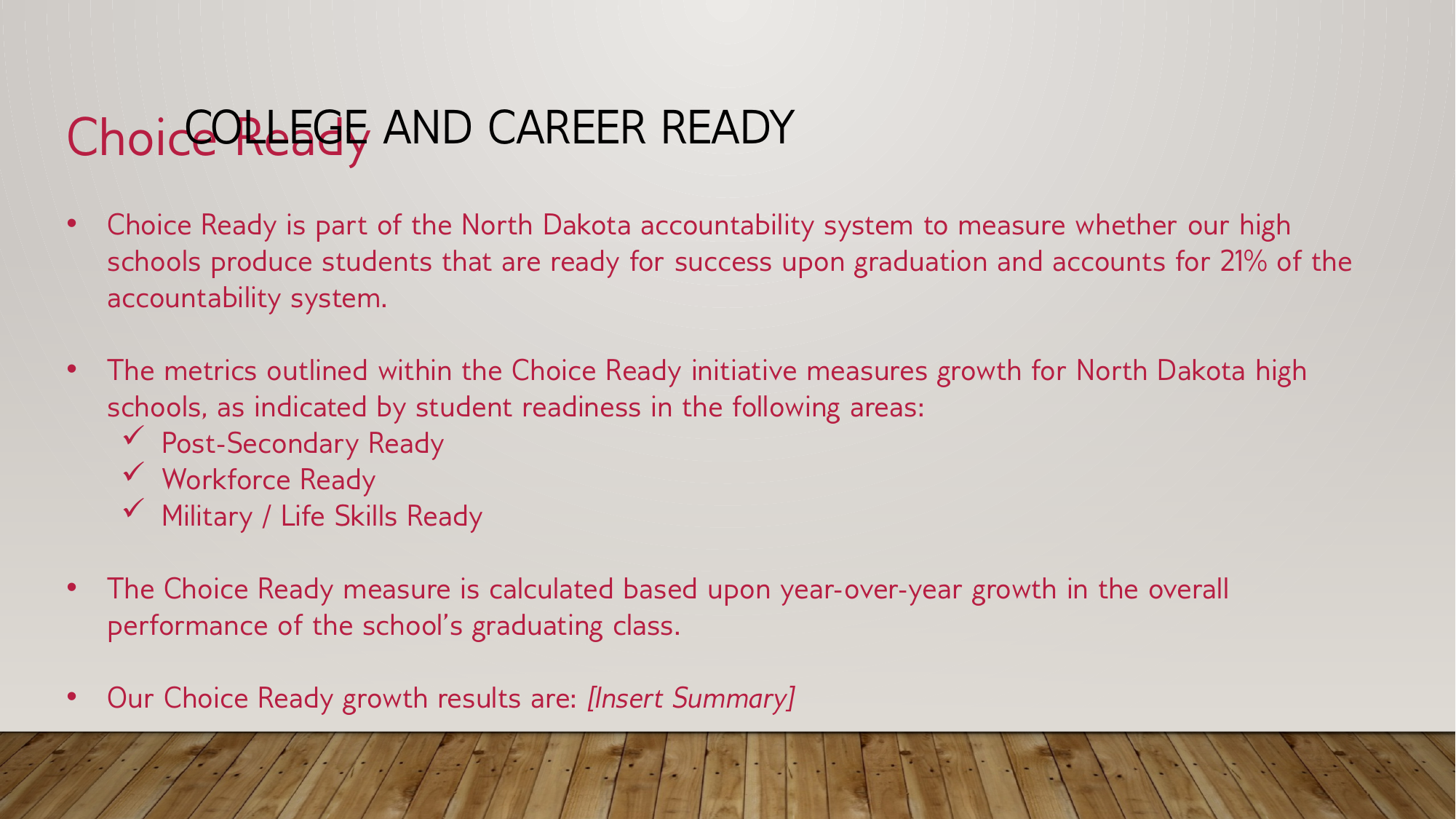

College and Career Ready
Choice Ready

Choice Ready is part of the North Dakota accountability system to measure whether our high schools produce students that are ready for success upon graduation and accounts for 21% of the accountability system.

The metrics outlined within the Choice Ready initiative measures growth for North Dakota high schools, as indicated by student readiness in the following areas:
Post-Secondary Ready
Workforce Ready
Military / Life Skills Ready

The Choice Ready measure is calculated based upon year-over-year growth in the overall performance of the school’s graduating class.

Our Choice Ready growth results are: [Insert Summary]